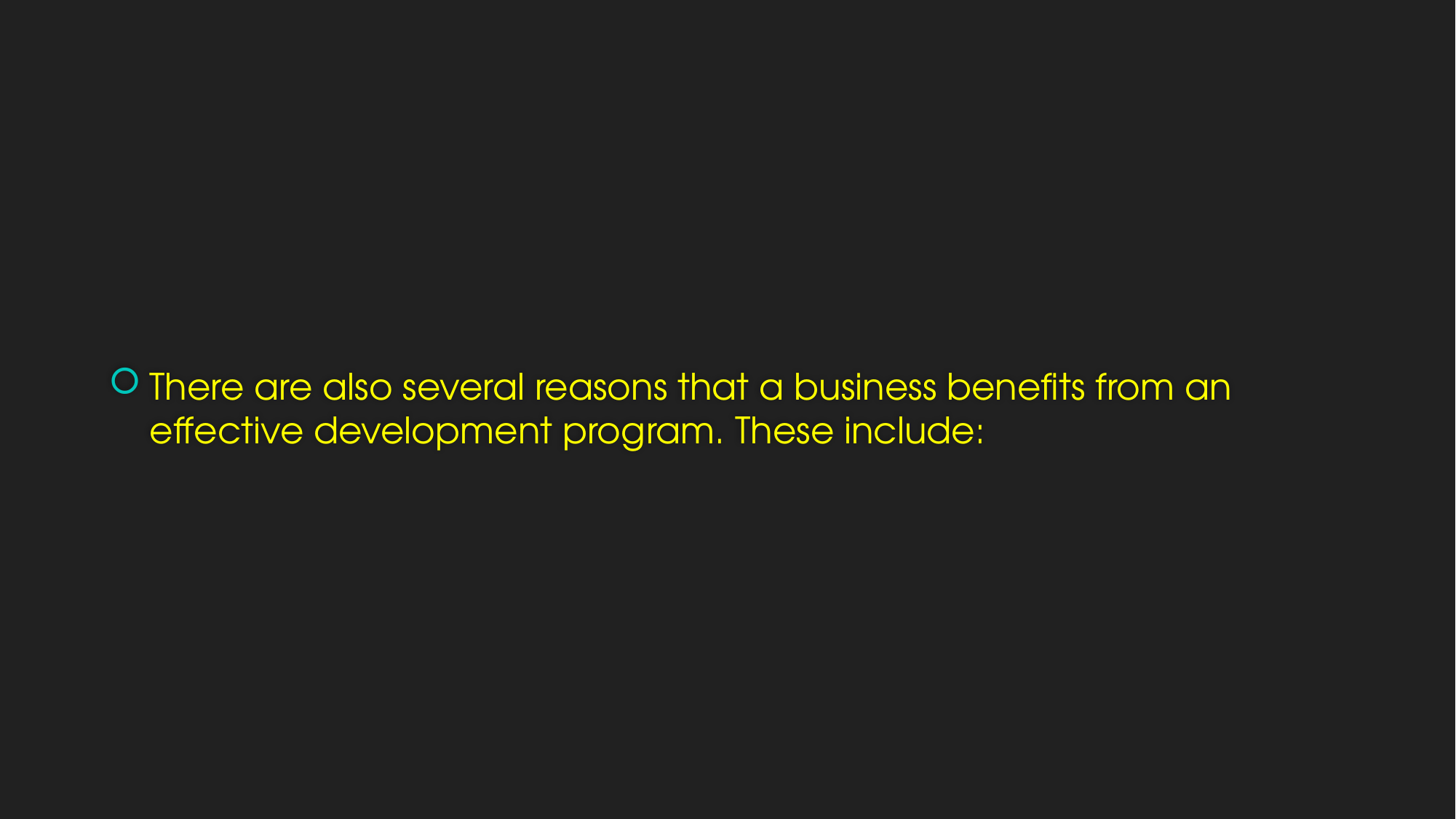

There are also several reasons that a business benefits from an effective development program. These include: